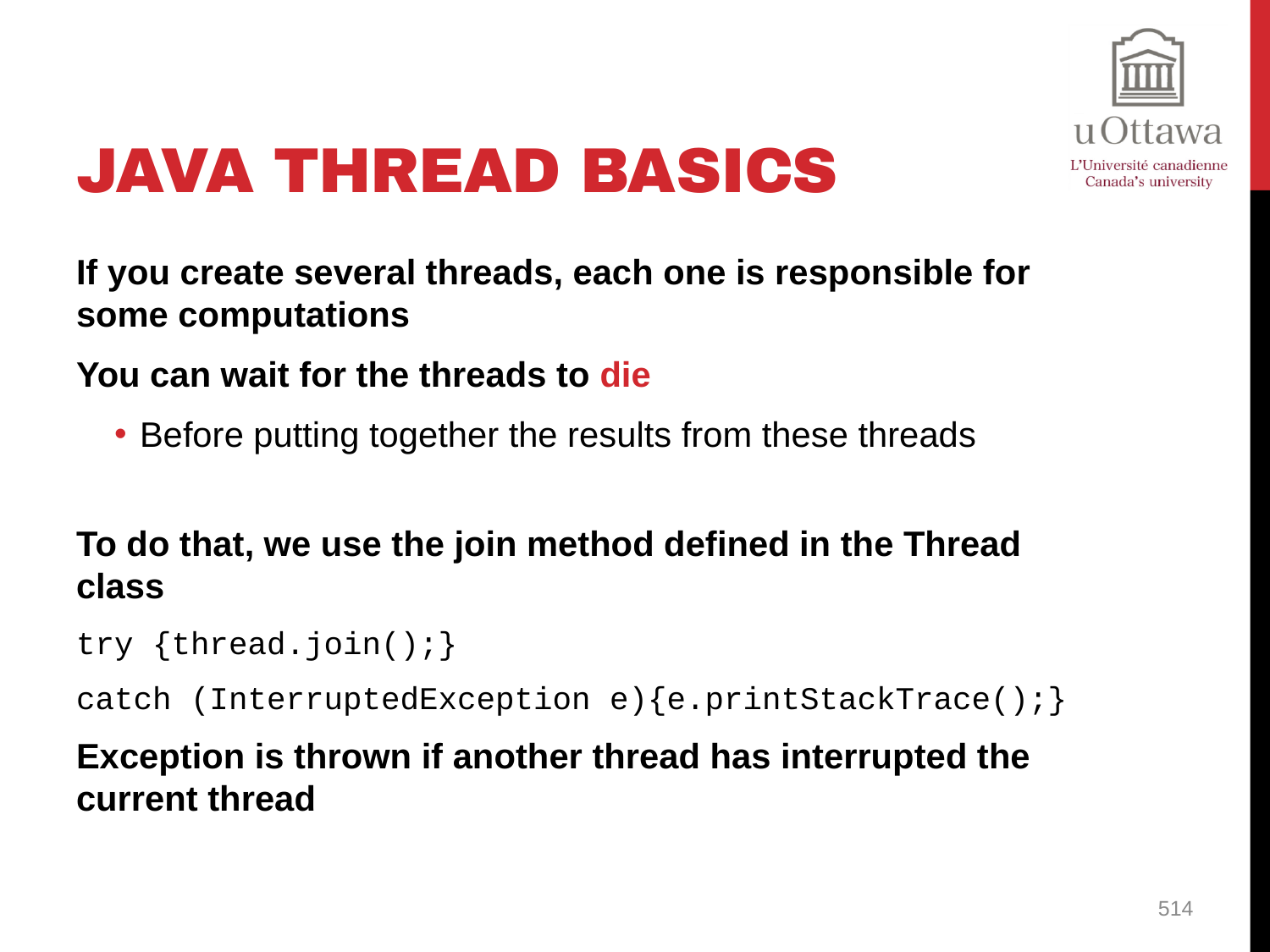

# Java Thread Basics
If you create several threads, each one is responsible for some computations
You can wait for the threads to die
Before putting together the results from these threads

To do that, we use the join method defined in the Thread class
try {thread.join();}
catch (InterruptedException e){e.printStackTrace();}
Exception is thrown if another thread has interrupted the current thread
514